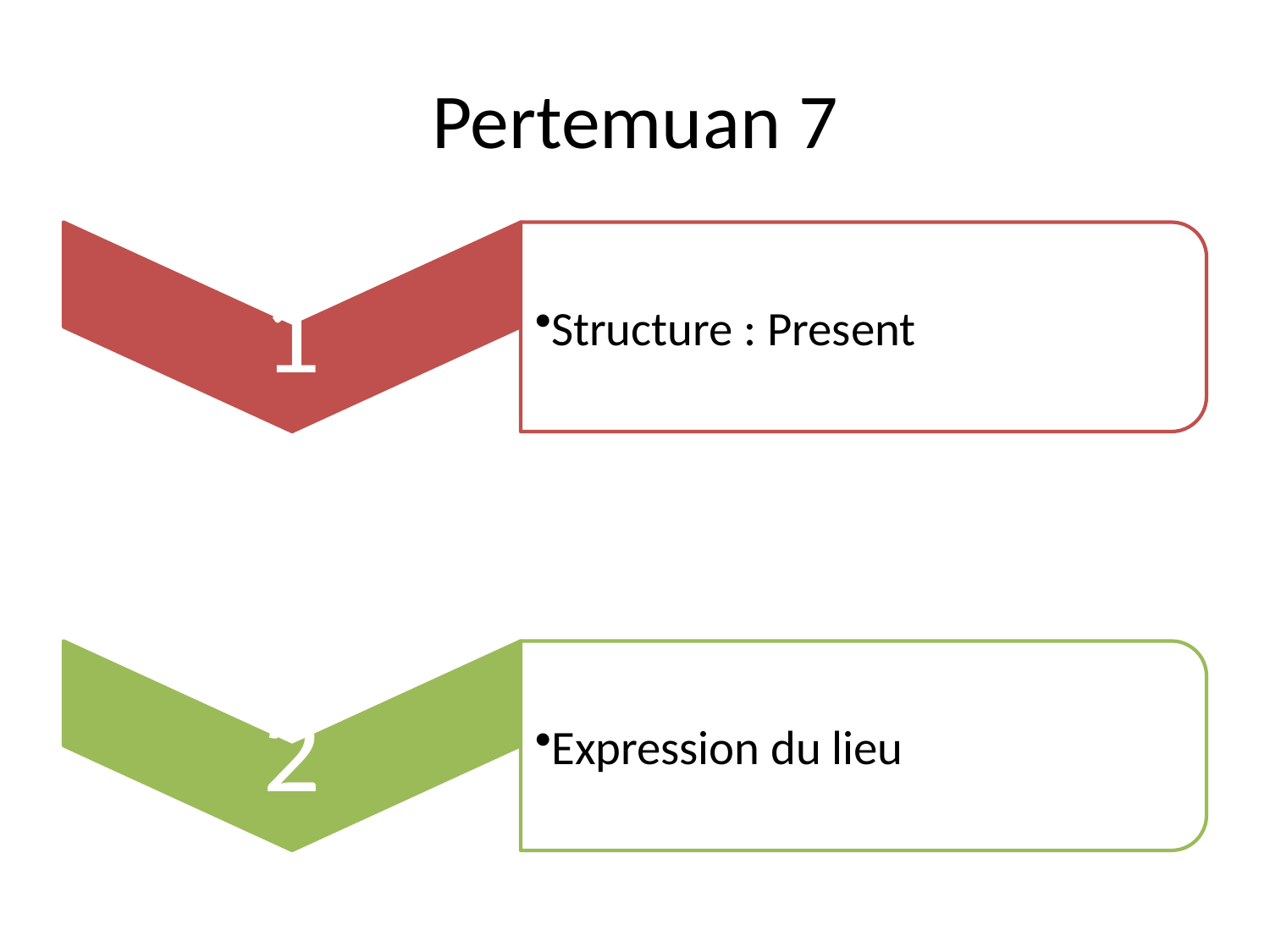

# Pertemuan 7
1
2
Expression du lieu
Structure : Present